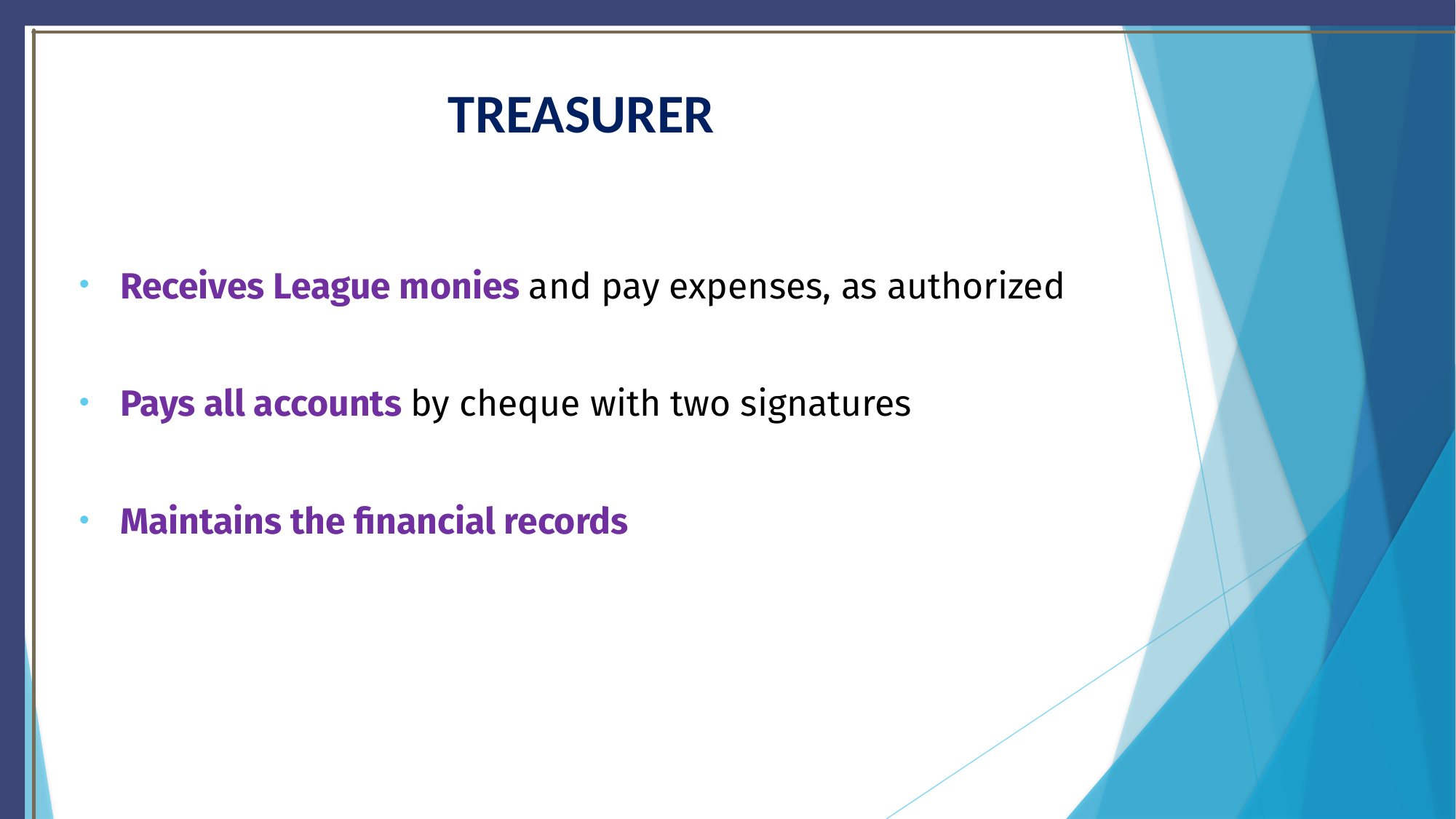

# TREASURER
Receives League monies and pay expenses, as authorized

Pays all accounts by cheque with two signatures

Maintains the financial records